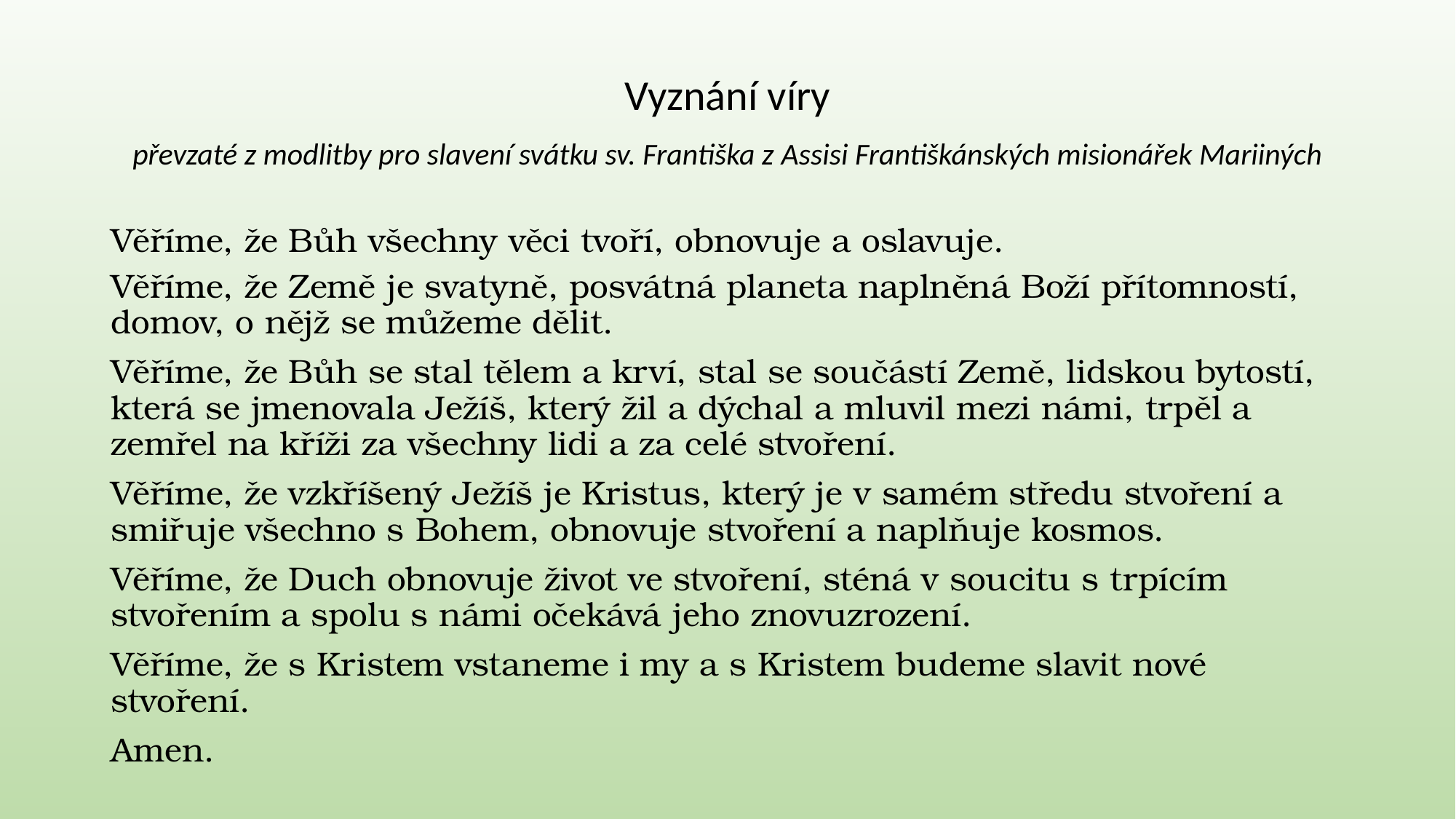

# Vyznání víry převzaté z modlitby pro slavení svátku sv. Františka z Assisi Františkánských misionářek Mariiných
Věříme, že Bůh všechny věci tvoří, obnovuje a oslavuje.

Věříme, že Země je svatyně, posvátná planeta naplněná Boží přítomností, domov, o nějž se můžeme dělit.

Věříme, že Bůh se stal tělem a krví, stal se součástí Země, lidskou bytostí, která se jmenovala Ježíš, který žil a dýchal a mluvil mezi námi, trpěl a zemřel na kříži za všechny lidi a za celé stvoření.

Věříme, že vzkříšený Ježíš je Kristus, který je v samém středu stvoření a smiřuje všechno s Bohem, obnovuje stvoření a naplňuje kosmos.

Věříme, že Duch obnovuje život ve stvoření, sténá v soucitu s trpícím stvořením a spolu s námi očekává jeho znovuzrození.

Věříme, že s Kristem vstaneme i my a s Kristem budeme slavit nové stvoření.

Amen.